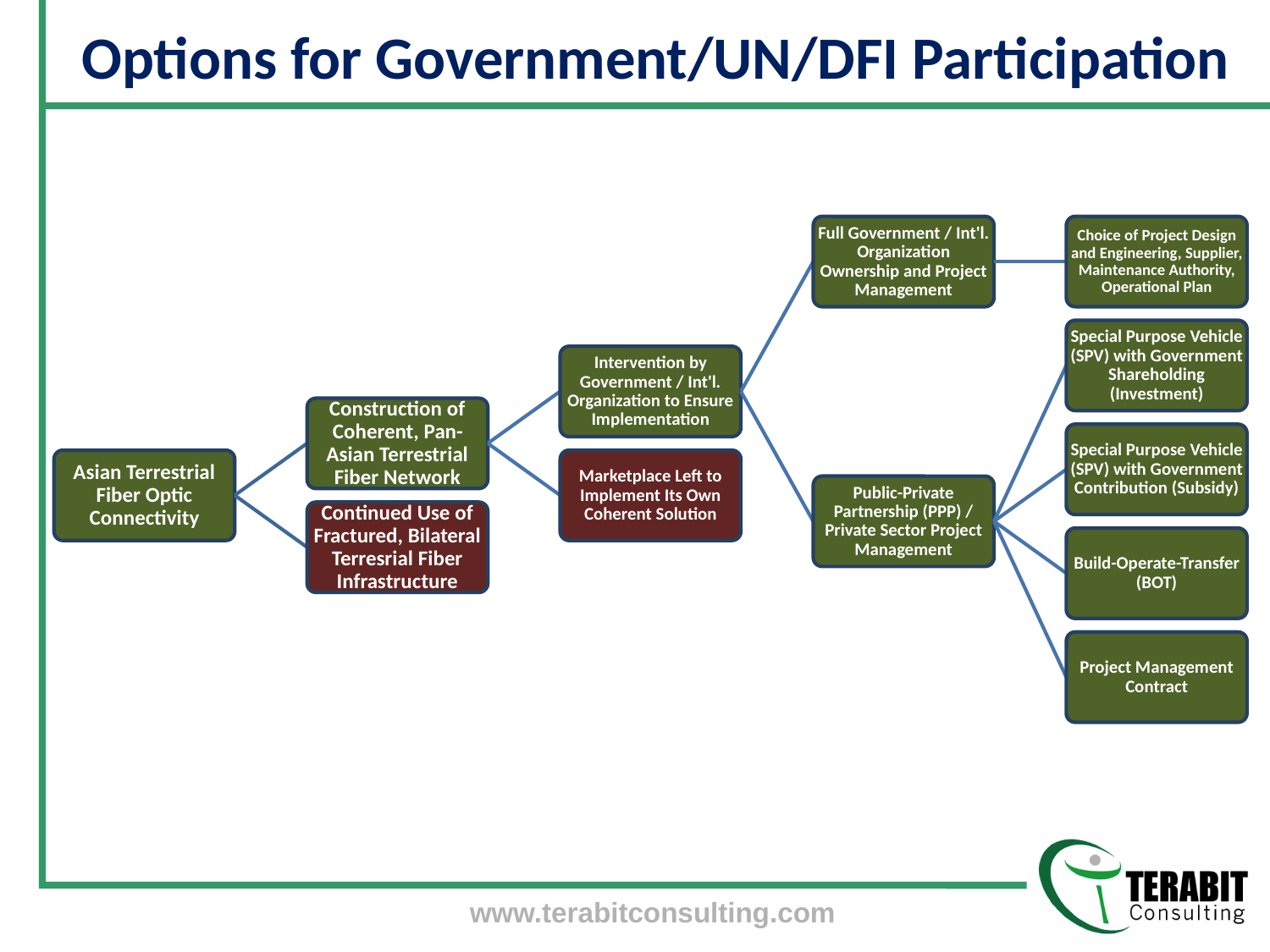

# Options for Government/UN/DFI Participation
Asian Terrestrial Fiber Optic Connectivity

Construction of Coherent, Pan-Asian Terrestrial Fiber Network

Intervention by Government / Int'l. Organization to Ensure Implementation

Full Government / Int'l. Organization Ownership and Project Management

Choice of Project Design and Engineering, Supplier, Maintenance Authority, Operational Plan

Public-Private Partnership (PPP) / Private Sector Project Management

Special Purpose Vehicle (SPV) with Government Shareholding (Investment)

Special Purpose Vehicle (SPV) with Government Contribution (Subsidy)

Build-Operate-Transfer (BOT)

Project Management Contract

Marketplace Left to Implement Its Own Coherent Solution

Continued Use of Fractured, Bilateral Terresrial Fiber Infrastructure